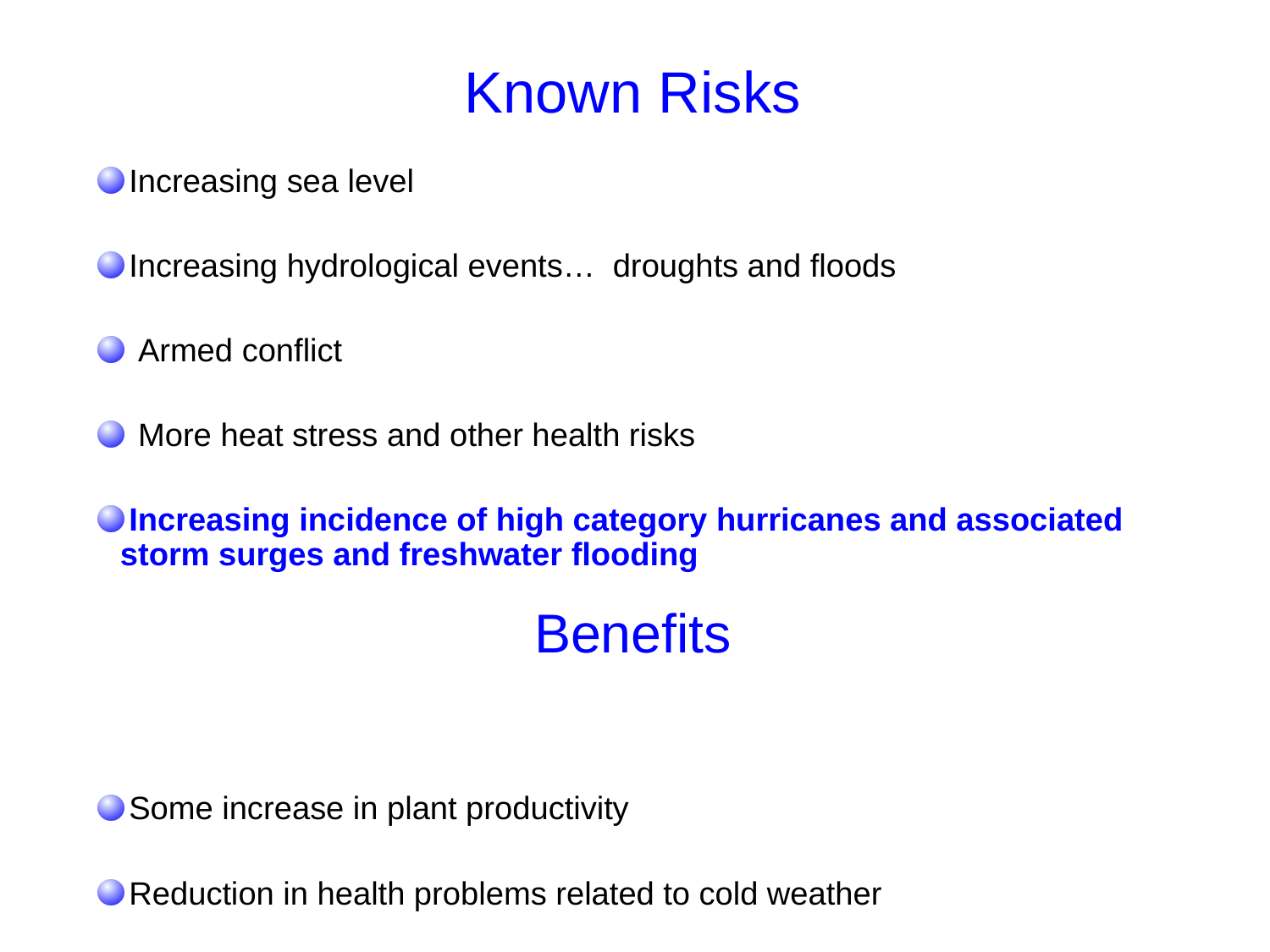

# Known Risks
 Increasing sea level

 Increasing hydrological events…  droughts and floods

  Armed conflict

  More heat stress and other health risks

 Increasing incidence of high category hurricanes and associated 	storm surges and freshwater flooding

 Some increase in plant productivity

 Reduction in health problems related to cold weather

Benefits